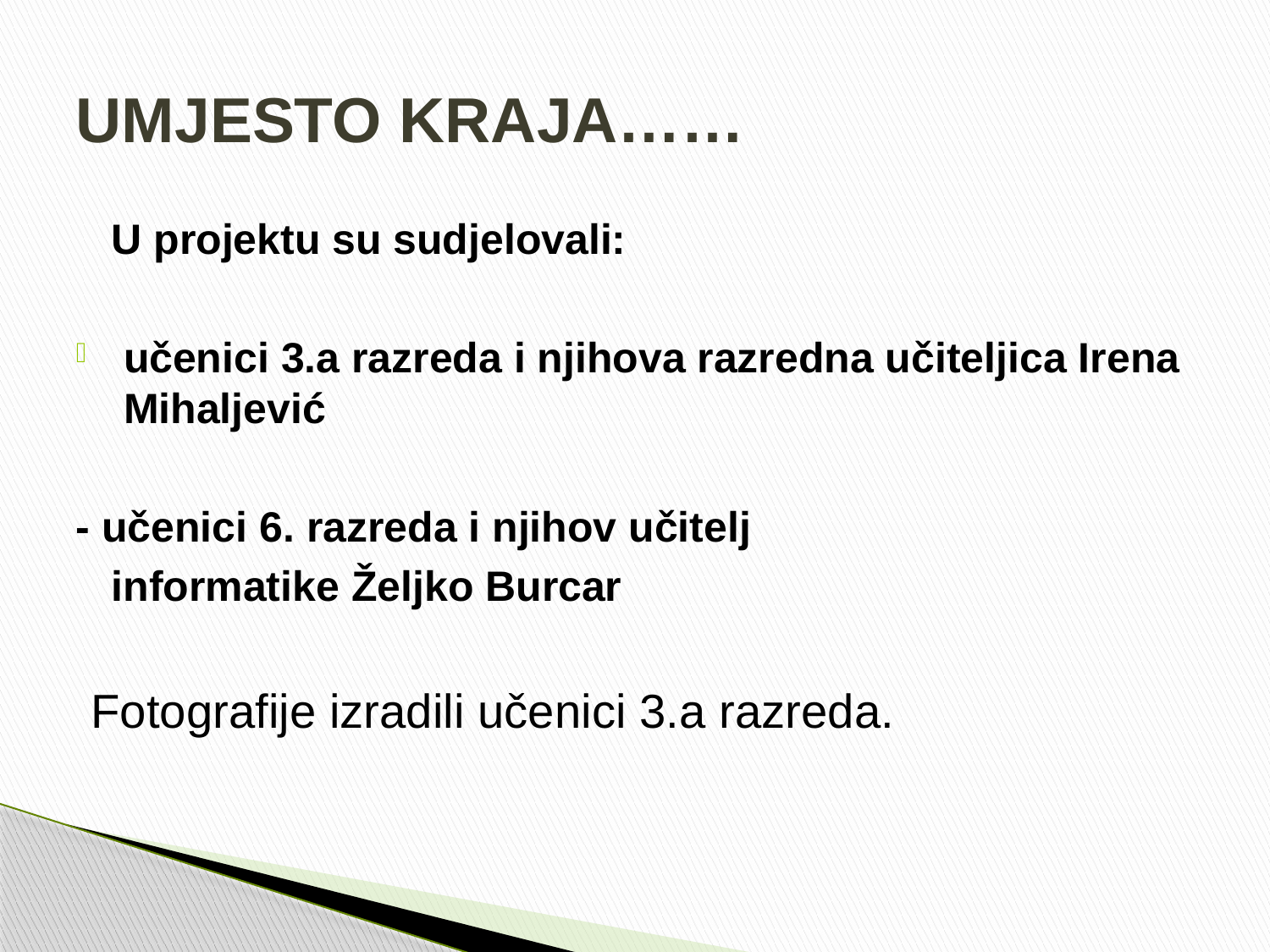

# UMJESTO KRAJA……
   U projektu su sudjelovali:

učenici 3.a razreda i njihova razredna učiteljica Irena Mihaljević

- učenici 6. razreda i njihov učitelj
   informatike Željko Burcar

Fotografije izradili učenici 3.a razreda.